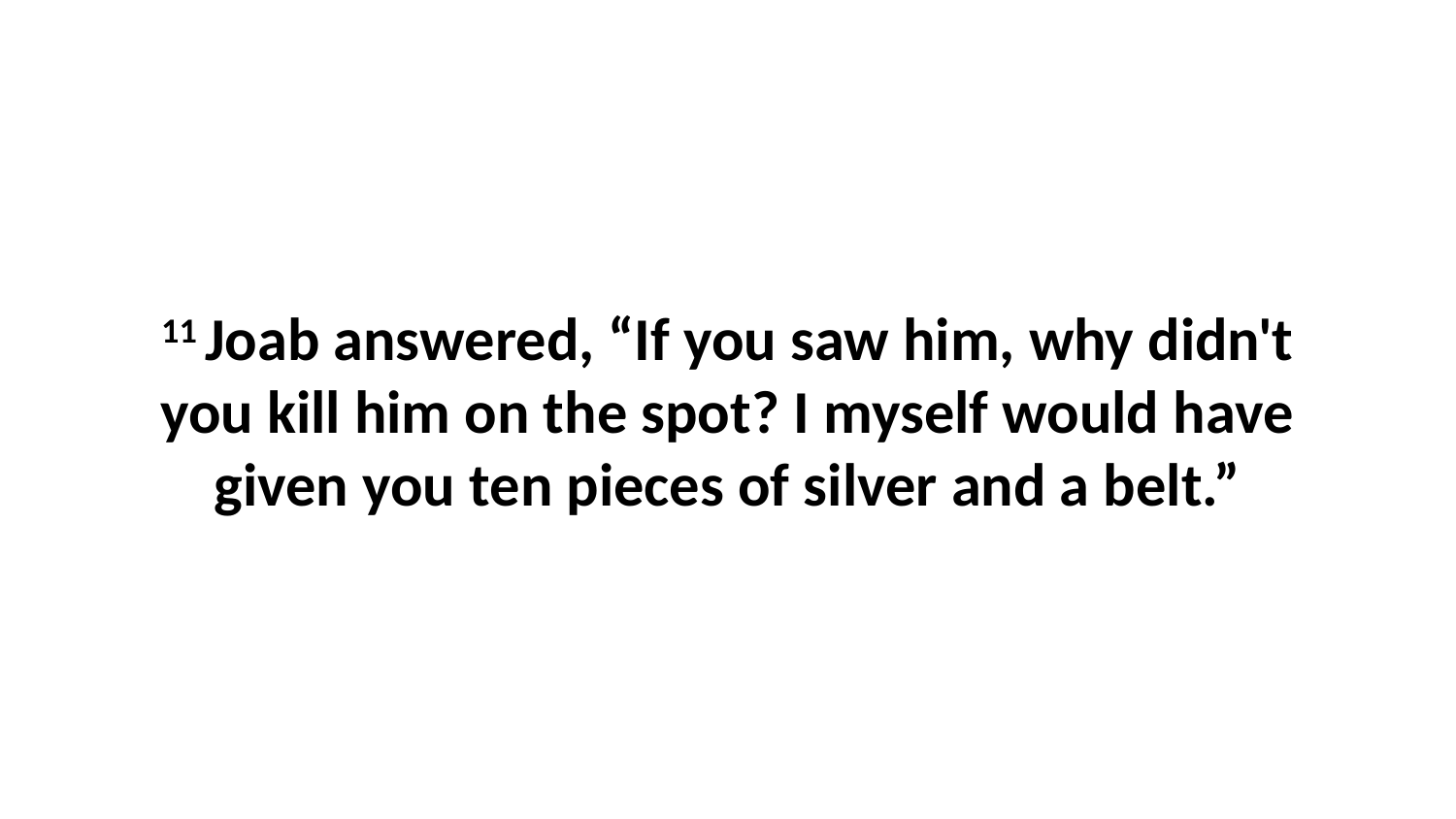

11 Joab answered, “If you saw him, why didn't you kill him on the spot? I myself would have given you ten pieces of silver and a belt.”